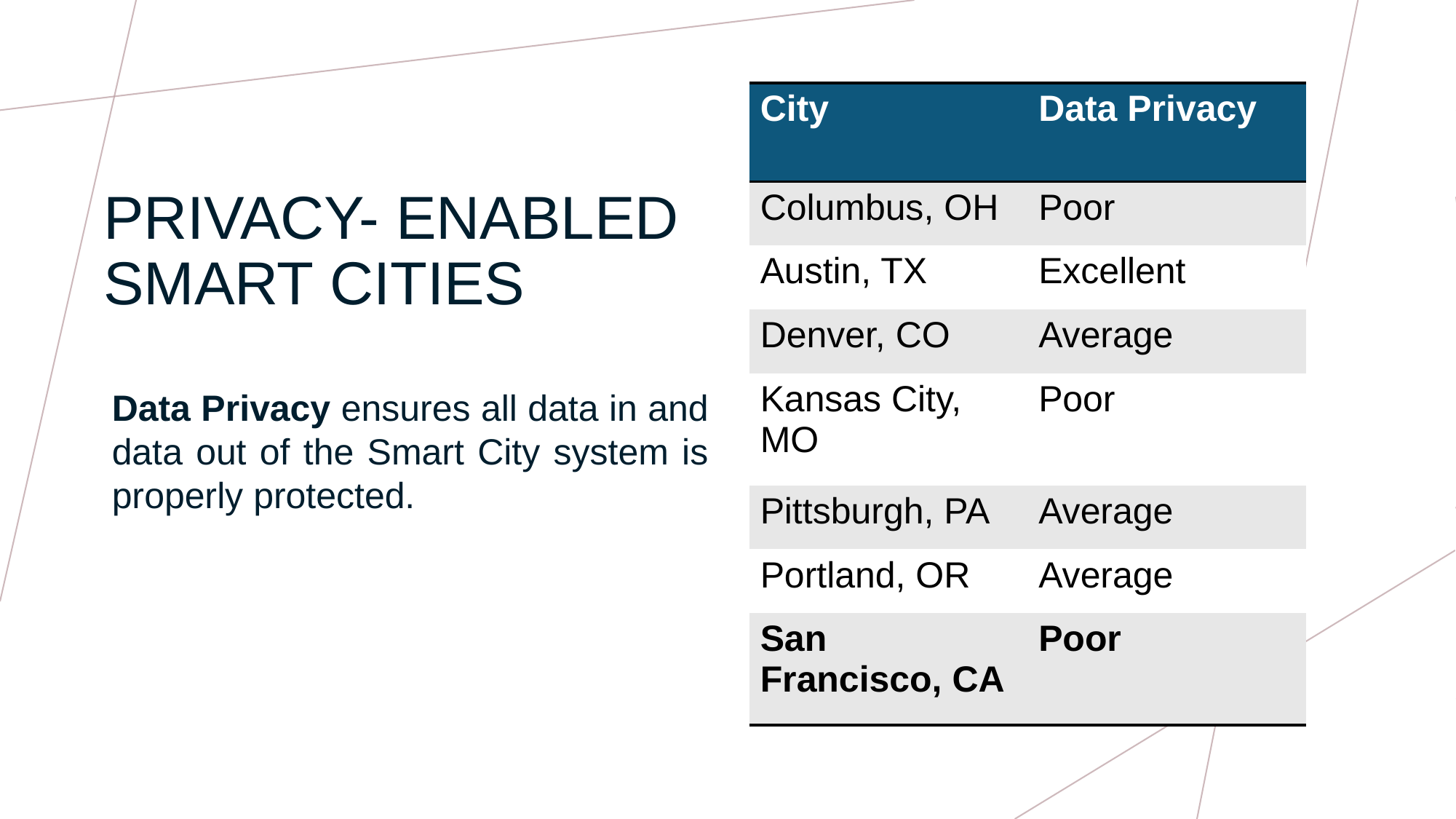

| City | Data Privacy |
| --- | --- |
| Columbus, OH | Poor |
| Austin, TX | Excellent |
| Denver, CO | Average |
| Kansas City, MO | Poor |
| Pittsburgh, PA | Average |
| Portland, OR | Average |
| San Francisco, CA | Poor |
# Privacy- enabled Smart cities
Data Privacy ensures all data in and data out of the Smart City system is properly protected.